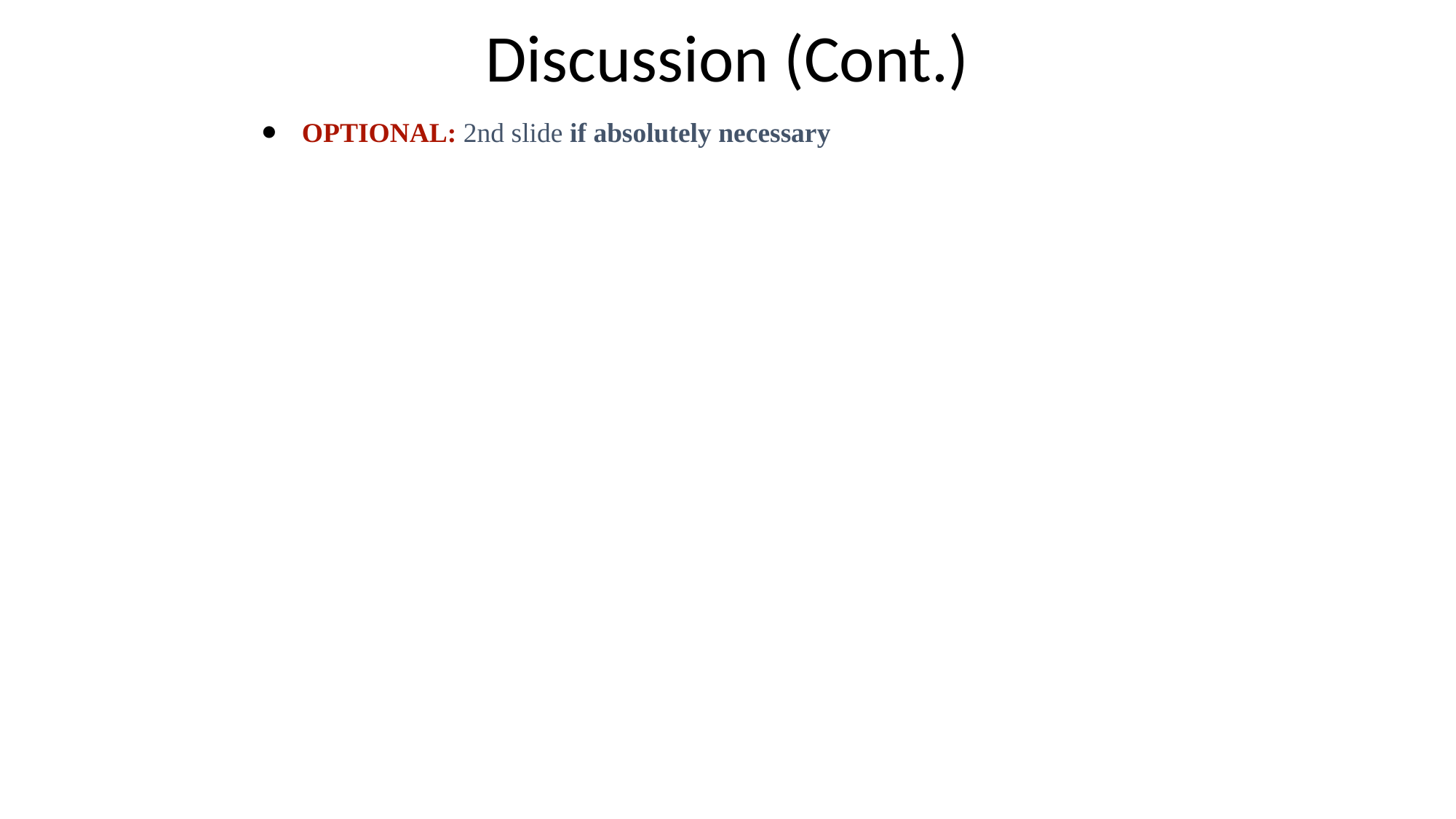

# Discussion (Cont.)
OPTIONAL: 2nd slide if absolutely necessary